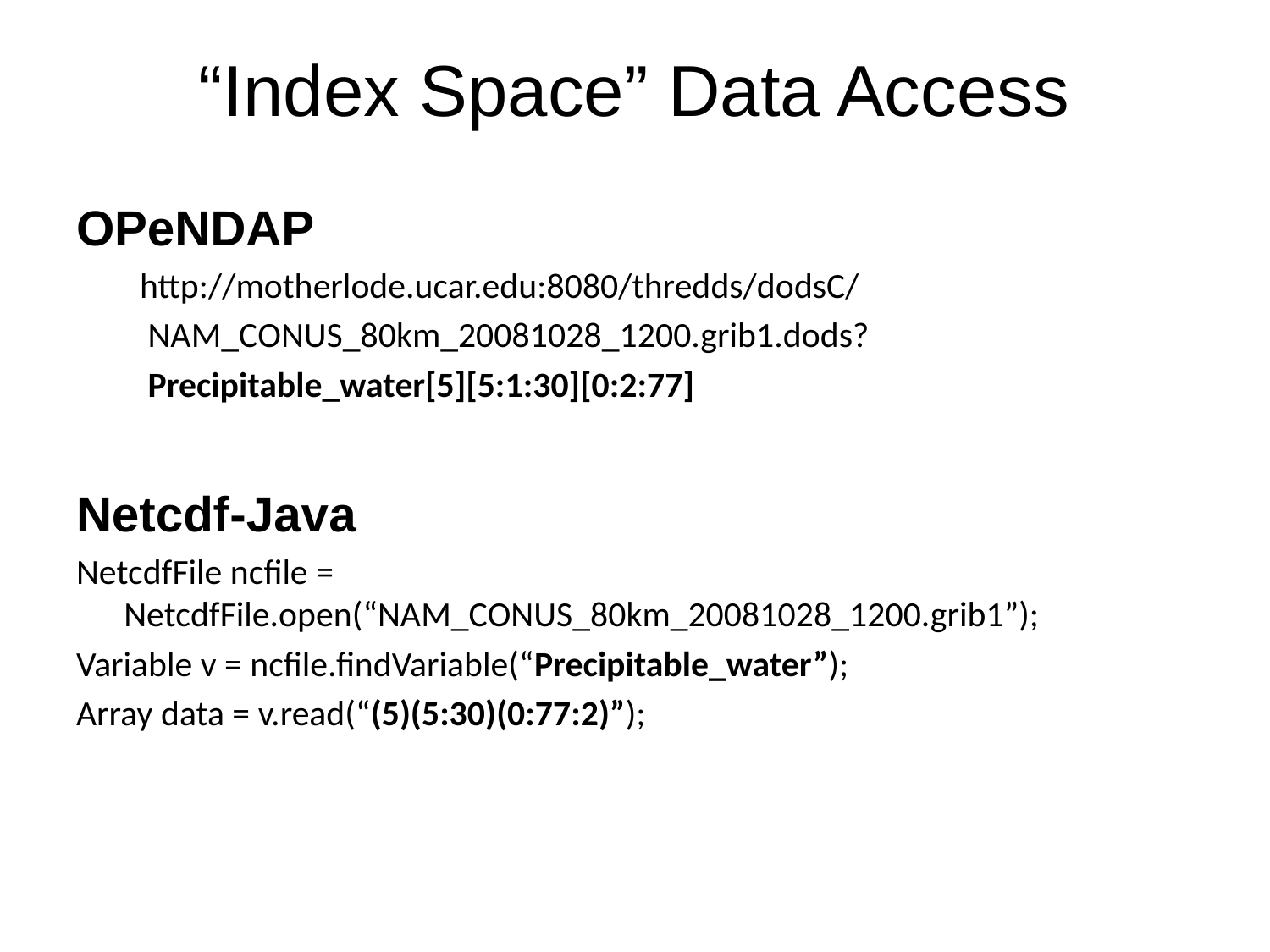

# “Index Space” Data Access
OPeNDAP
http://motherlode.ucar.edu:8080/thredds/dodsC/
 NAM_CONUS_80km_20081028_1200.grib1.dods?
 Precipitable_water[5][5:1:30][0:2:77]

Netcdf-Java
NetcdfFile ncfile = NetcdfFile.open(“NAM_CONUS_80km_20081028_1200.grib1”);
Variable v = ncfile.findVariable(“Precipitable_water”);
Array data = v.read(“(5)(5:30)(0:77:2)”);